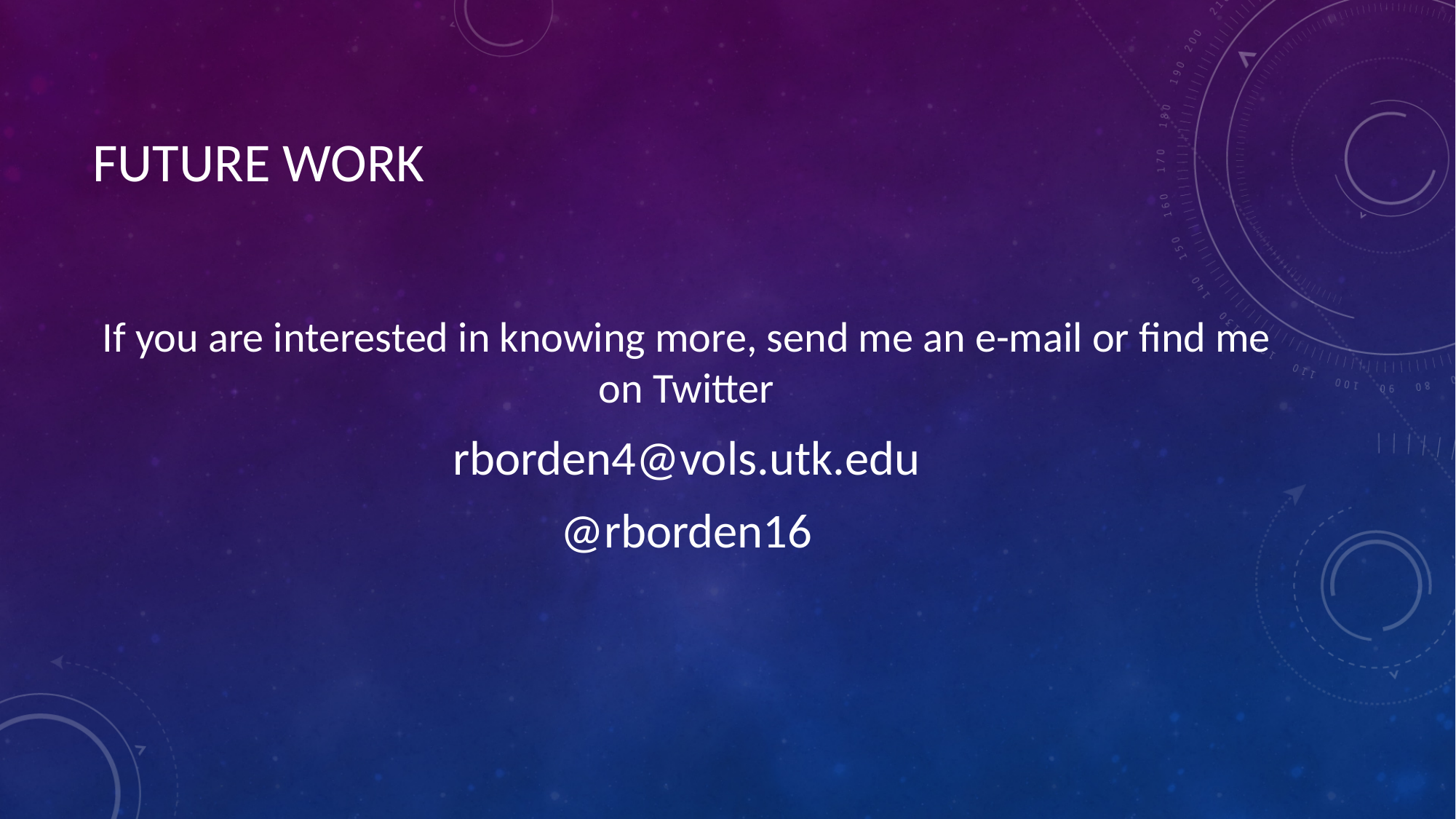

# Future work

If you are interested in knowing more, send me an e-mail or find me on Twitter
rborden4@vols.utk.edu
@rborden16